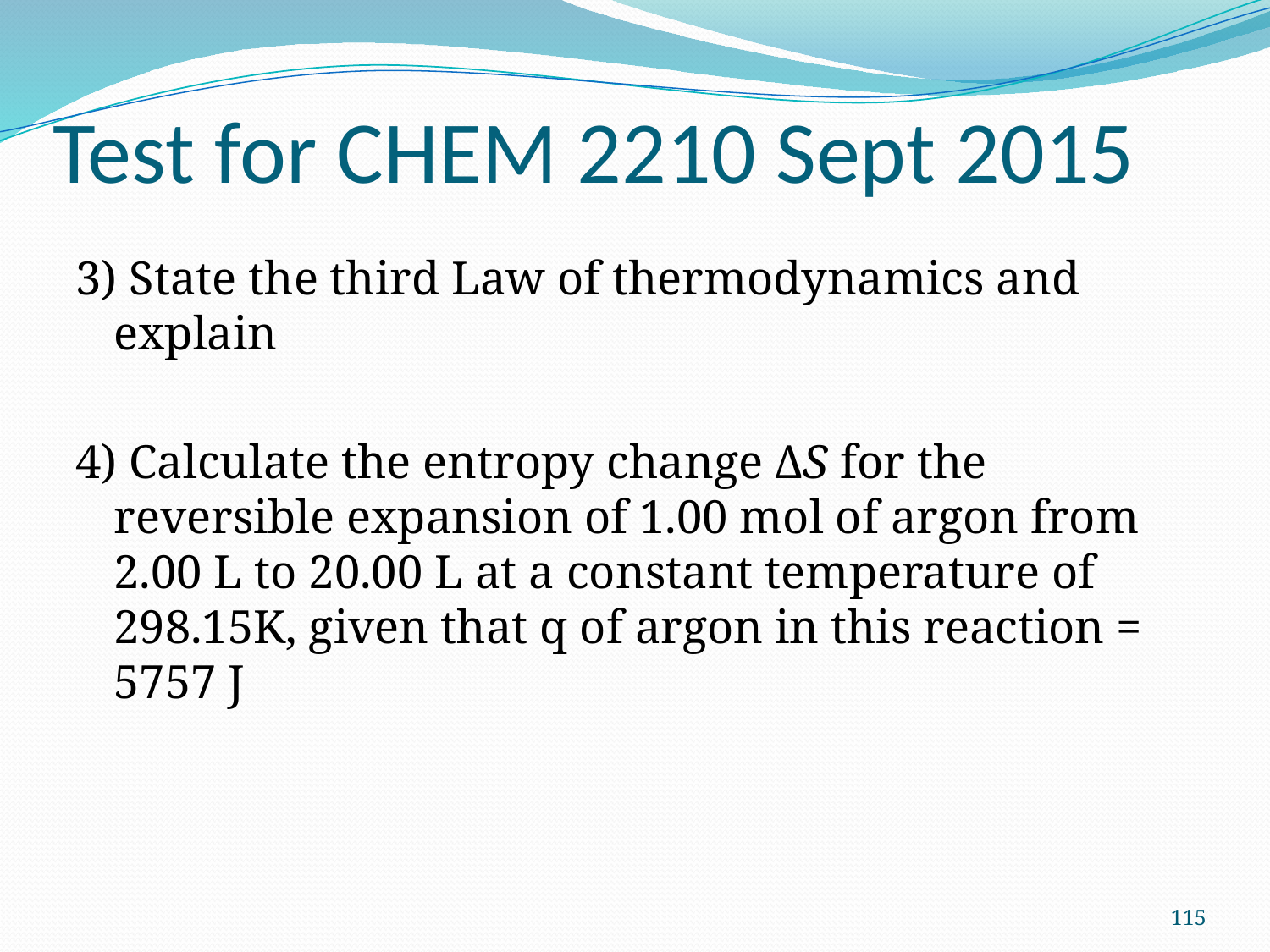

# Test for CHEM 2210 Sept 2015
3) State the third Law of thermodynamics and explain

4) Calculate the entropy change ΔS for the reversible expansion of 1.00 mol of argon from 2.00 L to 20.00 L at a constant temperature of 298.15K, given that q of argon in this reaction =  5757 J
115